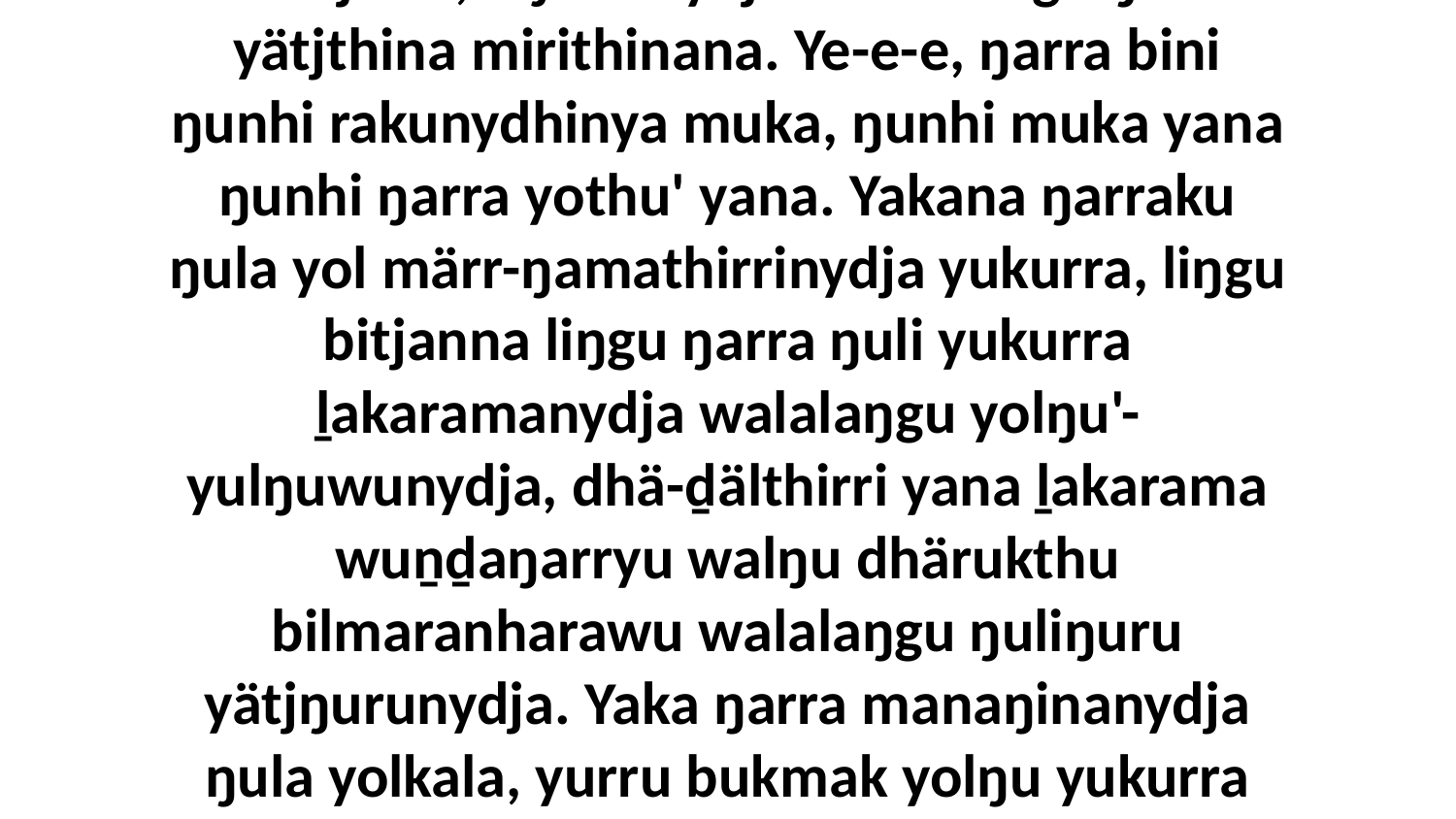

10 Ga ŋarranydja buku-wakmaraŋala waŋana bitjarra, “Ŋarranydja dhuwala galŋa-yätjthina mirithinana. Ye-e-e, ŋarra bini ŋunhi rakunydhinya muka, ŋunhi muka yana ŋunhi ŋarra yothu' yana. Yakana ŋarraku ŋula yol märr-ŋamathirrinydja yukurra, liŋgu bitjanna liŋgu ŋarra ŋuli yukurra ḻakaramanydja walalaŋgu yolŋu'-yulŋuwunydja, dhä-ḏälthirri yana ḻakarama wuṉḏaŋarryu walŋu dhärukthu bilmaranharawu walalaŋgu ŋuliŋuru yätjŋurunydja. Yaka ŋarra manaŋinanydja ŋula yolkala, yurru bukmak yolŋu yukurra ŋarraku ŋuyulkthirrinydja ga ŋaramurryirrinydja.